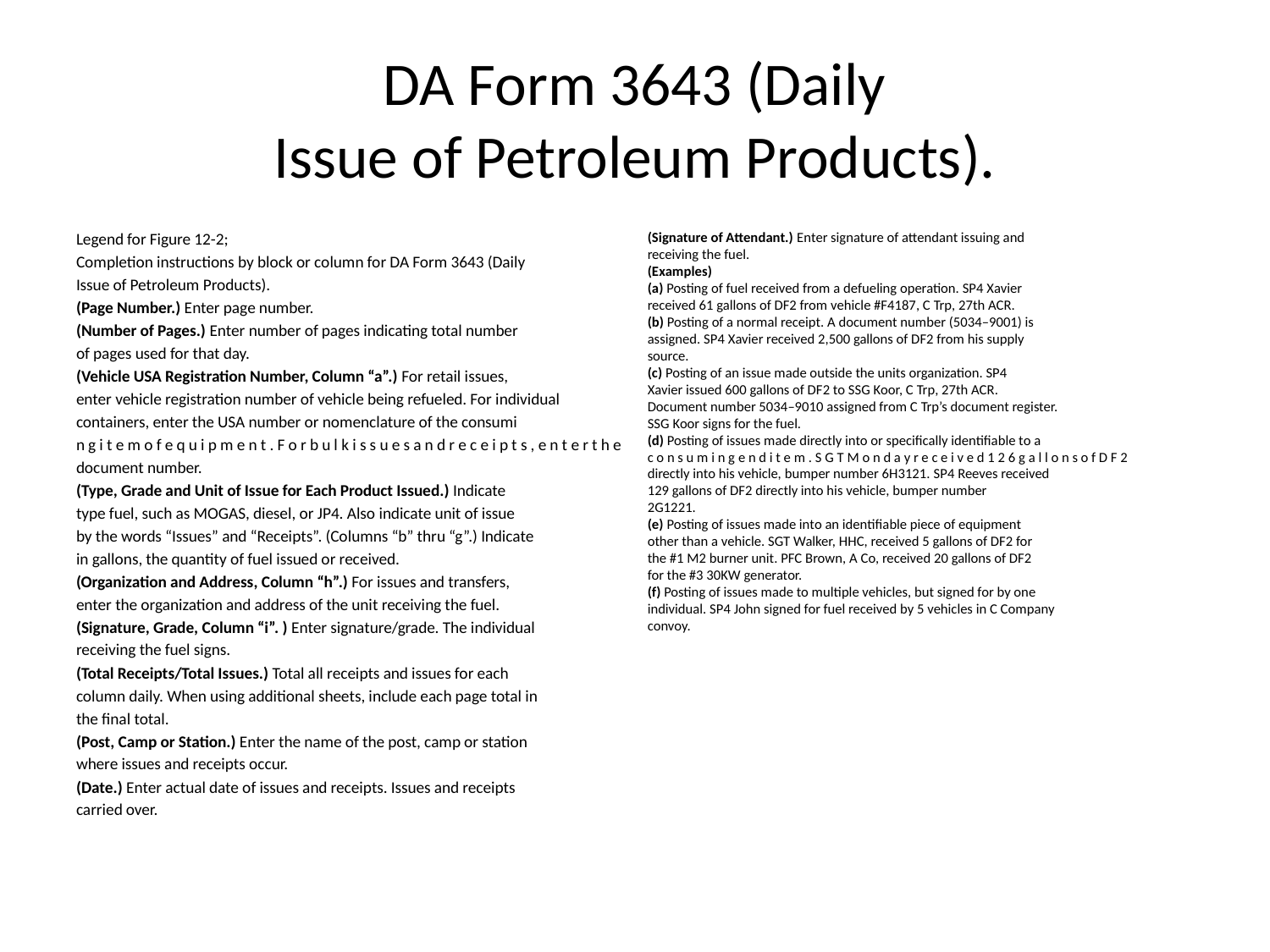

# DA Form 3643 (Daily Issue of Petroleum Products).
Legend for Figure 12-2;
Completion instructions by block or column for DA Form 3643 (Daily
Issue of Petroleum Products).
(Page Number.) Enter page number.
(Number of Pages.) Enter number of pages indicating total number
of pages used for that day.
(Vehicle USA Registration Number, Column “a”.) For retail issues,
enter vehicle registration number of vehicle being refueled. For individual
containers, enter the USA number or nomenclature of the consumi
n g i t e m o f e q u i p m e n t . F o r b u l k i s s u e s a n d r e c e i p t s , e n t e r t h e
document number.
(Type, Grade and Unit of Issue for Each Product Issued.) Indicate
type fuel, such as MOGAS, diesel, or JP4. Also indicate unit of issue
by the words “Issues” and “Receipts”. (Columns “b” thru “g”.) Indicate
in gallons, the quantity of fuel issued or received.
(Organization and Address, Column “h”.) For issues and transfers,
enter the organization and address of the unit receiving the fuel.
(Signature, Grade, Column “i”. ) Enter signature/grade. The individual
receiving the fuel signs.
(Total Receipts/Total Issues.) Total all receipts and issues for each
column daily. When using additional sheets, include each page total in
the final total.
(Post, Camp or Station.) Enter the name of the post, camp or station
where issues and receipts occur.
(Date.) Enter actual date of issues and receipts. Issues and receipts
carried over.
(Signature of Attendant.) Enter signature of attendant issuing and
receiving the fuel.
(Examples)
(a) Posting of fuel received from a defueling operation. SP4 Xavier
received 61 gallons of DF2 from vehicle #F4187, C Trp, 27th ACR.
(b) Posting of a normal receipt. A document number (5034–9001) is
assigned. SP4 Xavier received 2,500 gallons of DF2 from his supply
source.
(c) Posting of an issue made outside the units organization. SP4
Xavier issued 600 gallons of DF2 to SSG Koor, C Trp, 27th ACR.
Document number 5034–9010 assigned from C Trp’s document register.
SSG Koor signs for the fuel.
(d) Posting of issues made directly into or specifically identifiable to a
c o n s u m i n g e n d i t e m . S G T M o n d a y r e c e i v e d 1 2 6 g a l l o n s o f D F 2
directly into his vehicle, bumper number 6H3121. SP4 Reeves received
129 gallons of DF2 directly into his vehicle, bumper number
2G1221.
(e) Posting of issues made into an identifiable piece of equipment
other than a vehicle. SGT Walker, HHC, received 5 gallons of DF2 for
the #1 M2 burner unit. PFC Brown, A Co, received 20 gallons of DF2
for the #3 30KW generator.
(f) Posting of issues made to multiple vehicles, but signed for by one
individual. SP4 John signed for fuel received by 5 vehicles in C Company
convoy.